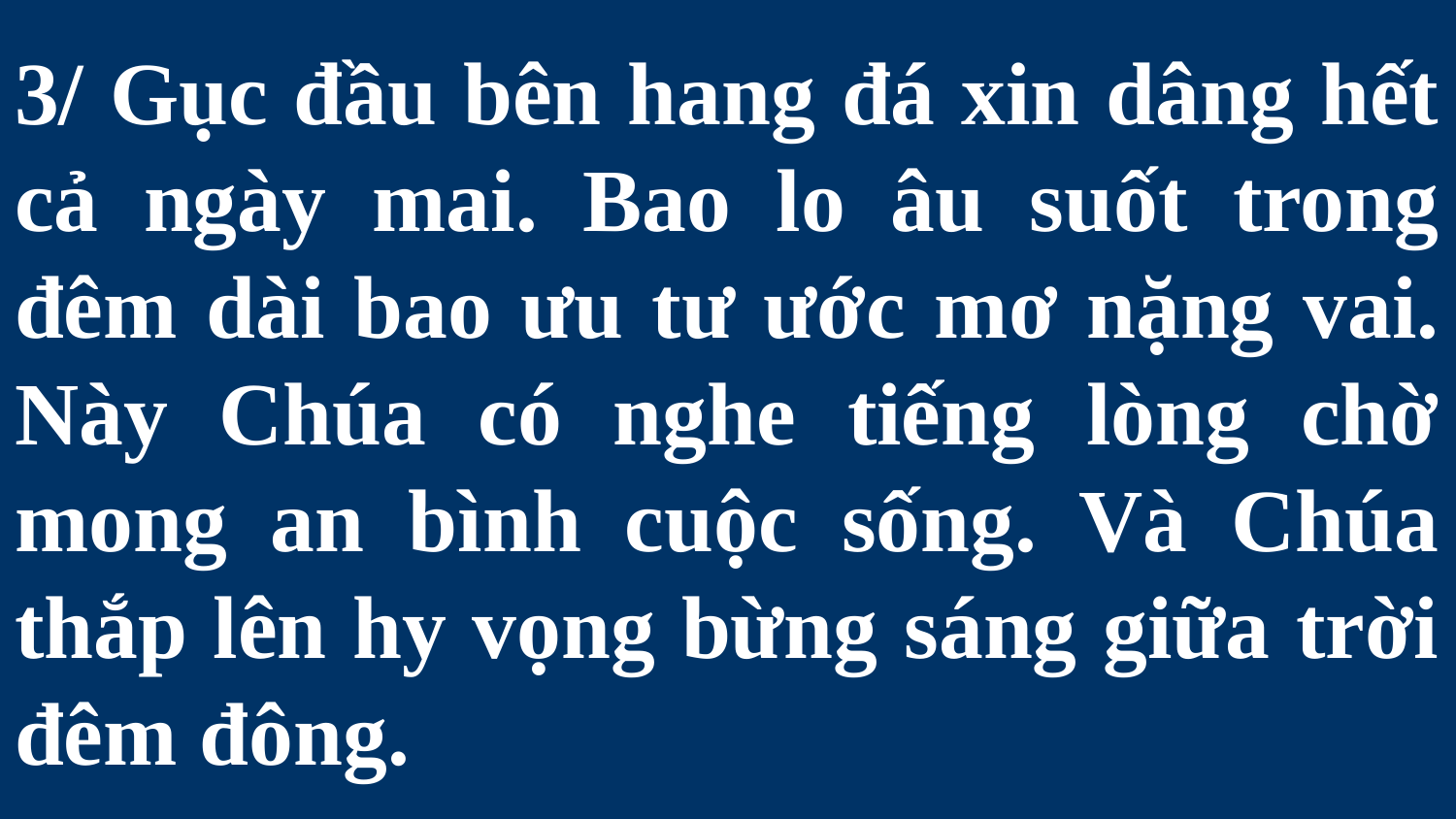

# 3/ Gục đầu bên hang đá xin dâng hết cả ngày mai. Bao lo âu suốt trong đêm dài bao ưu tư ước mơ nặng vai. Này Chúa có nghe tiếng lòng chờ mong an bình cuộc sống. Và Chúa thắp lên hy vọng bừng sáng giữa trời đêm đông.